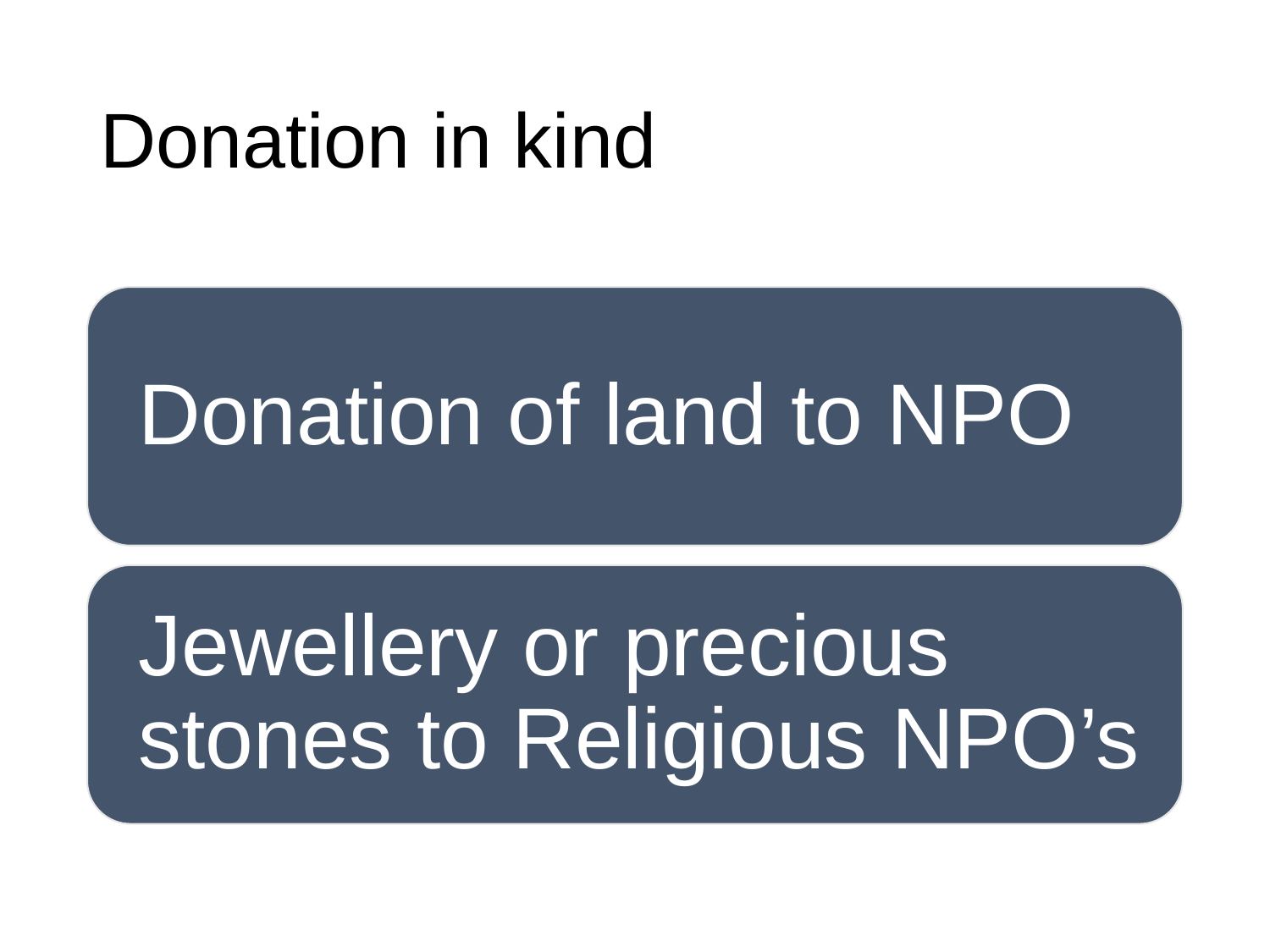

# Donation in kind
Donation of land to NPO
Jewellery or precious stones to Religious NPO’s